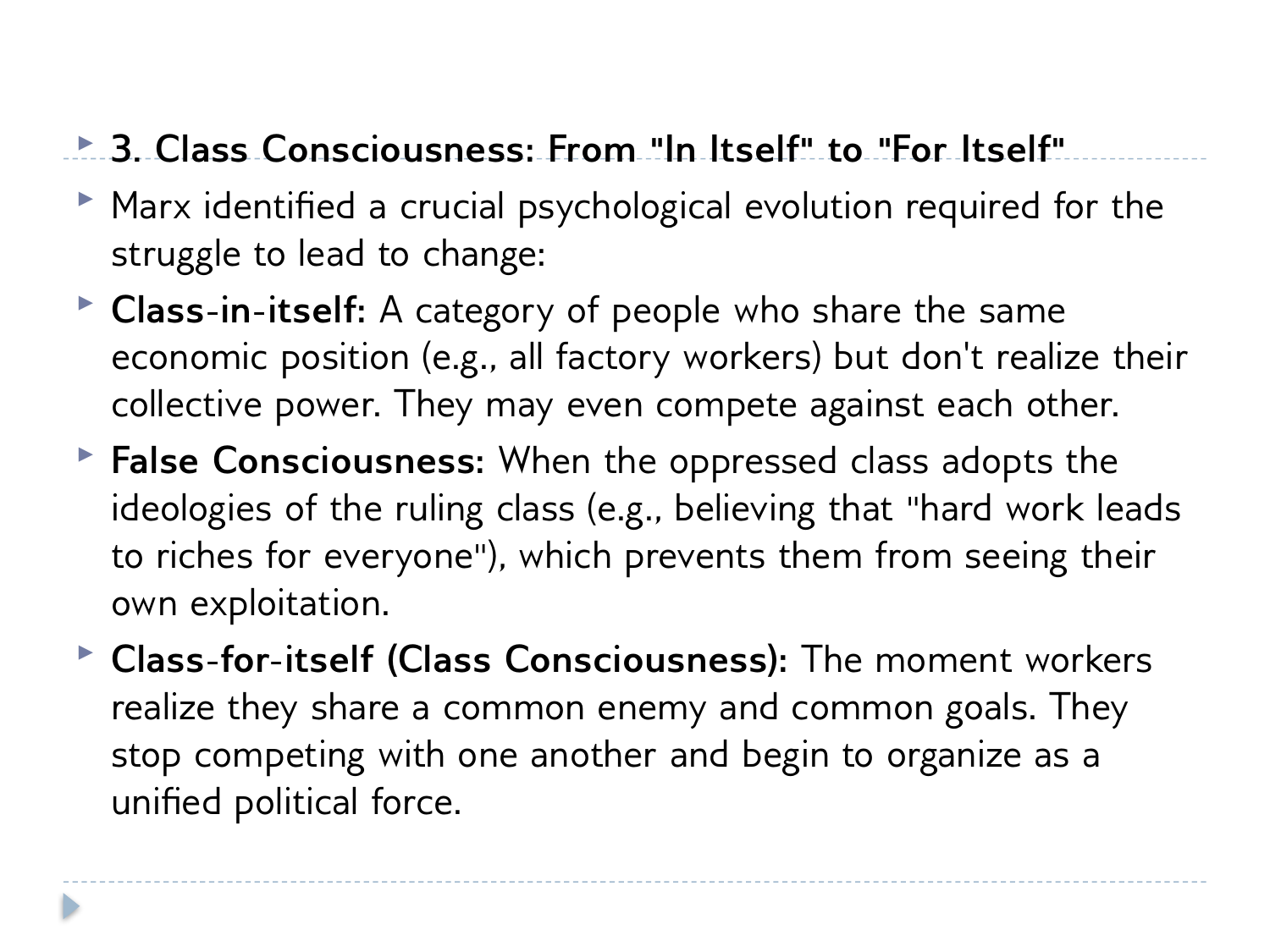

#
3. Class Consciousness: From "In Itself" to "For Itself"
Marx identified a crucial psychological evolution required for the struggle to lead to change:
Class-in-itself: A category of people who share the same economic position (e.g., all factory workers) but don't realize their collective power. They may even compete against each other.
False Consciousness: When the oppressed class adopts the ideologies of the ruling class (e.g., believing that "hard work leads to riches for everyone"), which prevents them from seeing their own exploitation.
Class-for-itself (Class Consciousness): The moment workers realize they share a common enemy and common goals. They stop competing with one another and begin to organize as a unified political force.